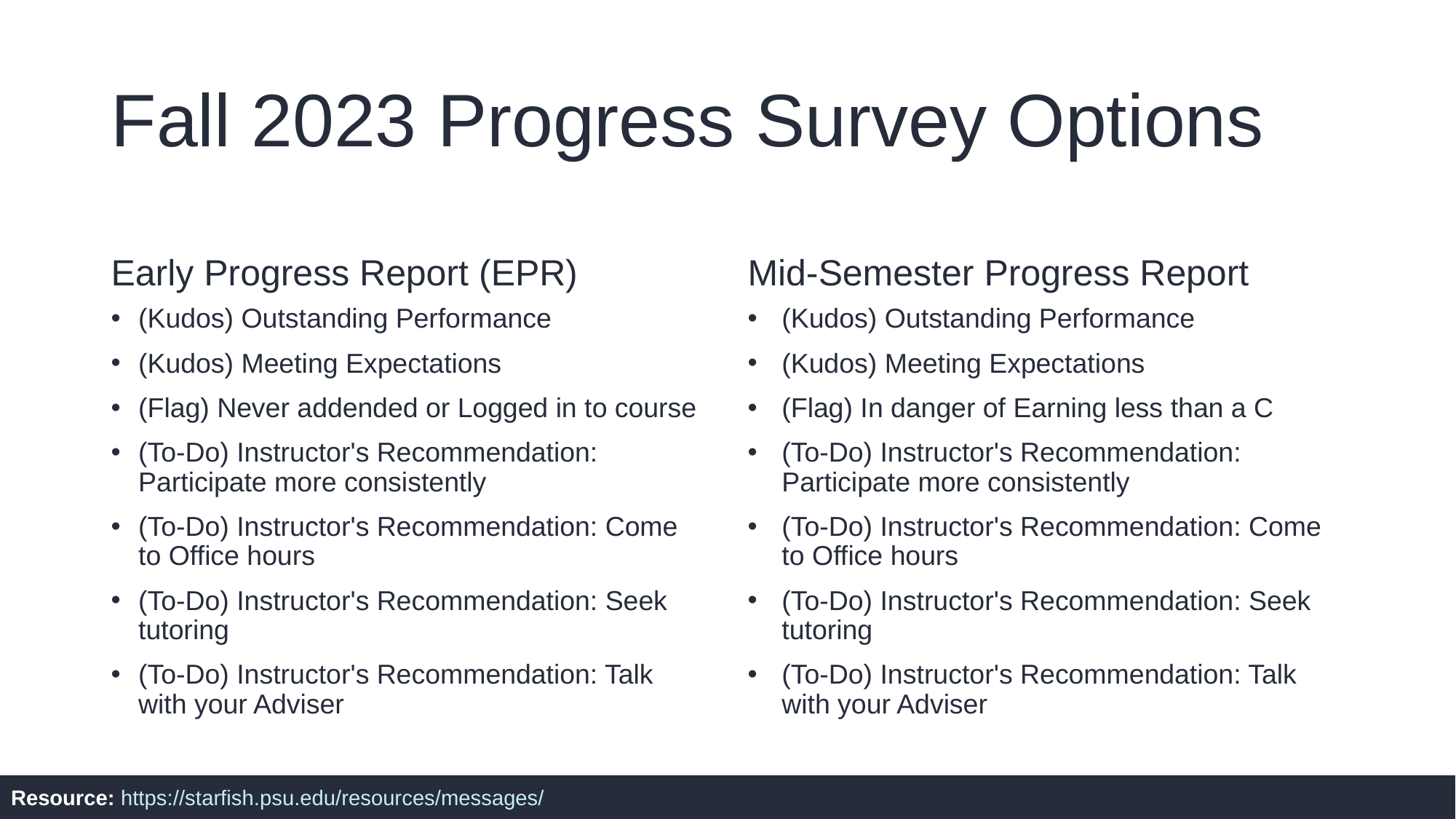

# Fall 2023 Progress Survey Options
Early Progress Report (EPR)
Mid-Semester Progress Report
(Kudos) Outstanding Performance
(Kudos) Meeting Expectations
(Flag) Never addended or Logged in to course
(To-Do) Instructor's Recommendation: Participate more consistently
(To-Do) Instructor's Recommendation: Come to Office hours
(To-Do) Instructor's Recommendation: Seek tutoring
(To-Do) Instructor's Recommendation: Talk with your Adviser
(Kudos) Outstanding Performance
(Kudos) Meeting Expectations
(Flag) In danger of Earning less than a C
(To-Do) Instructor's Recommendation: Participate more consistently
(To-Do) Instructor's Recommendation: Come to Office hours
(To-Do) Instructor's Recommendation: Seek tutoring
(To-Do) Instructor's Recommendation: Talk with your Adviser
Resource: https://starfish.psu.edu/resources/messages/